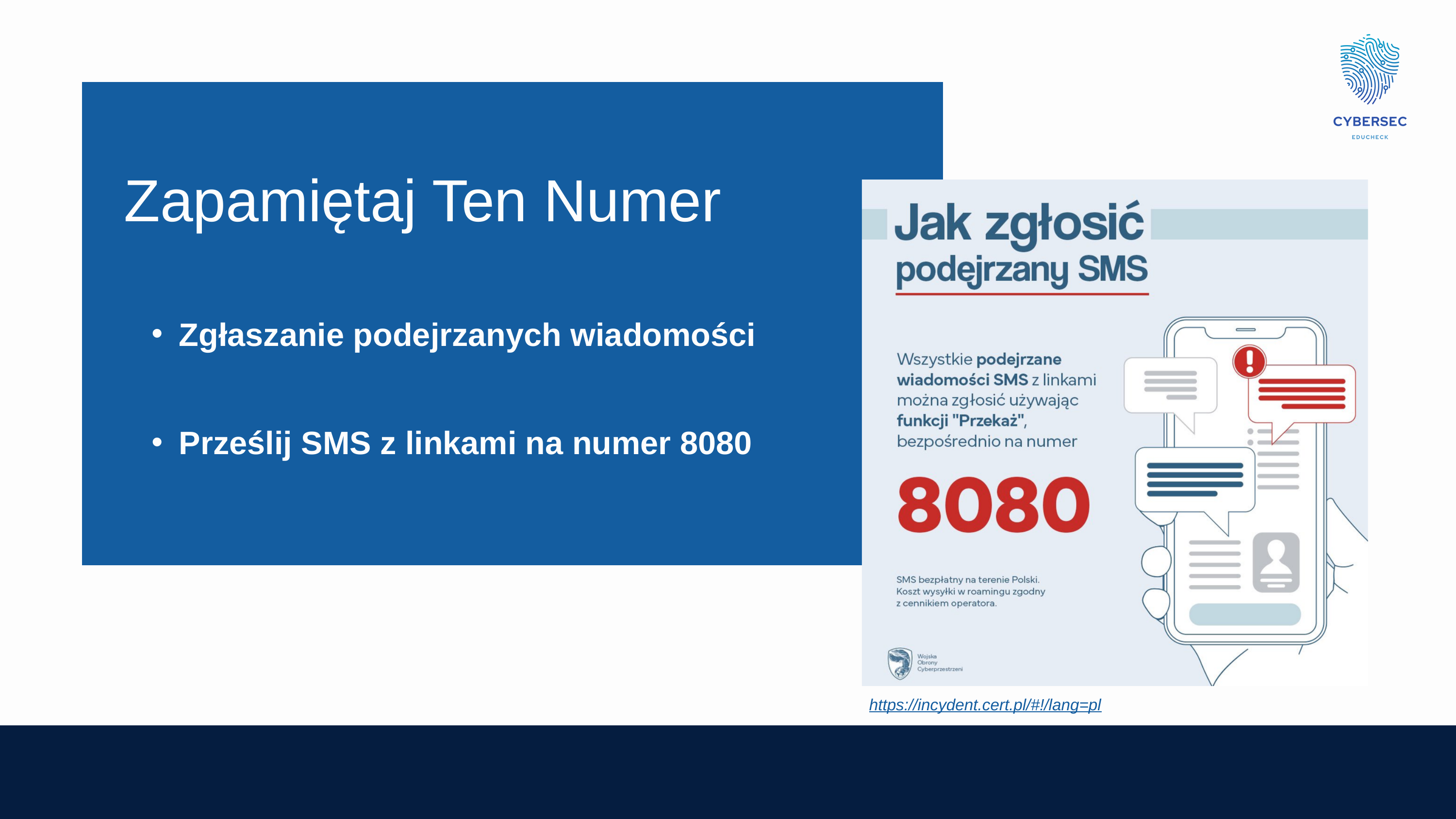

Zapamiętaj Ten Numer

Zgłaszanie podejrzanych wiadomości

Prześlij SMS z linkami na numer 8080
https://incydent.cert.pl/#!/lang=pl